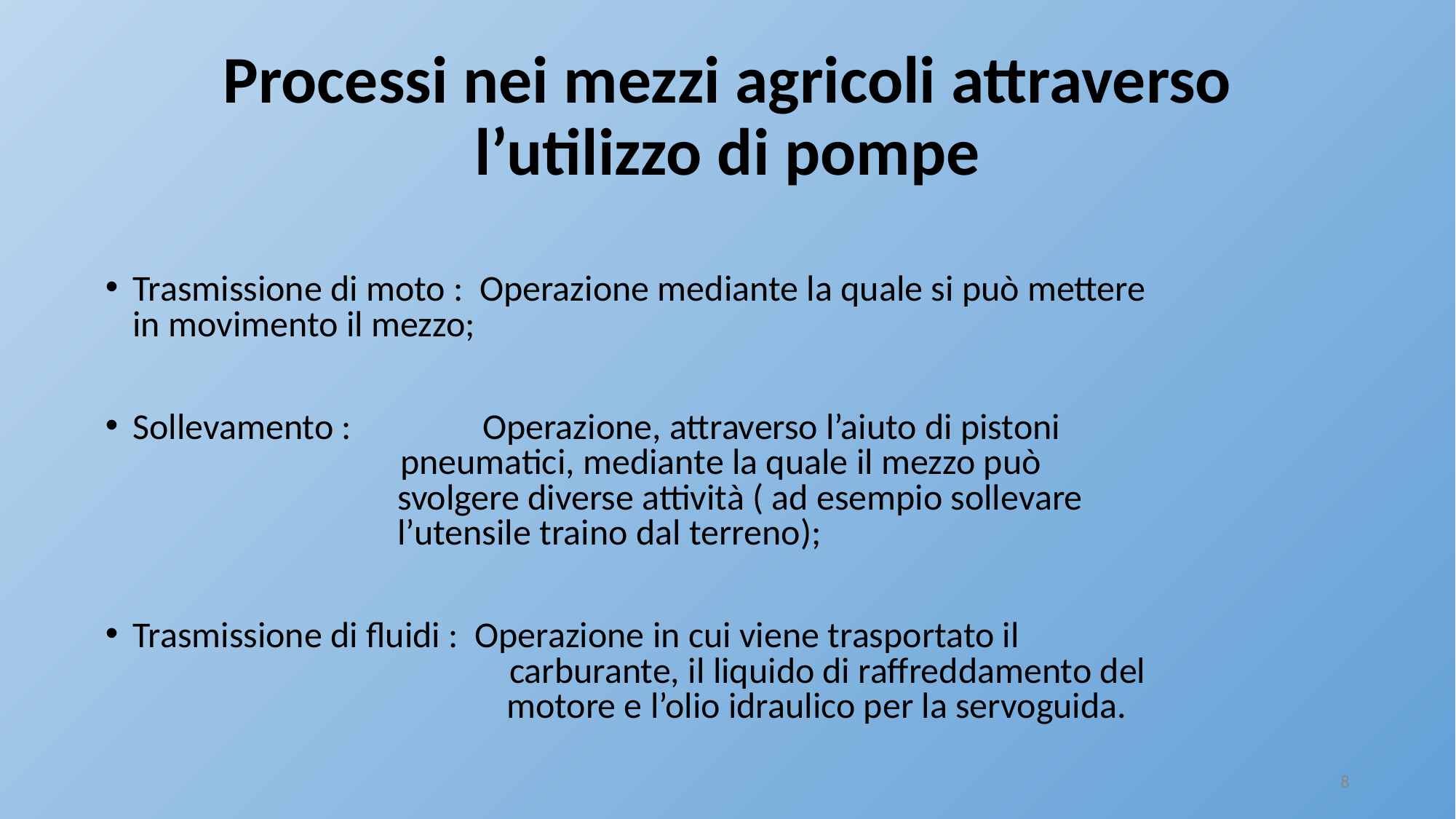

# Processi nei mezzi agricoli attraverso l’utilizzo di pompe

Trasmissione di moto :  Operazione mediante la quale si può mettere        		 in movimento il mezzo;

Sollevamento :                Operazione, attraverso l’aiuto di pistoni      					      pneumatici, mediante la quale il mezzo può 				                   svolgere diverse attività ( ad esempio sollevare 				                   l’utensile traino dal terreno);

Trasmissione di fluidi :  Operazione in cui viene trasportato il 					         	      carburante, il liquido di raffreddamento del 				                   motore e l’olio idraulico per la servoguida.

8